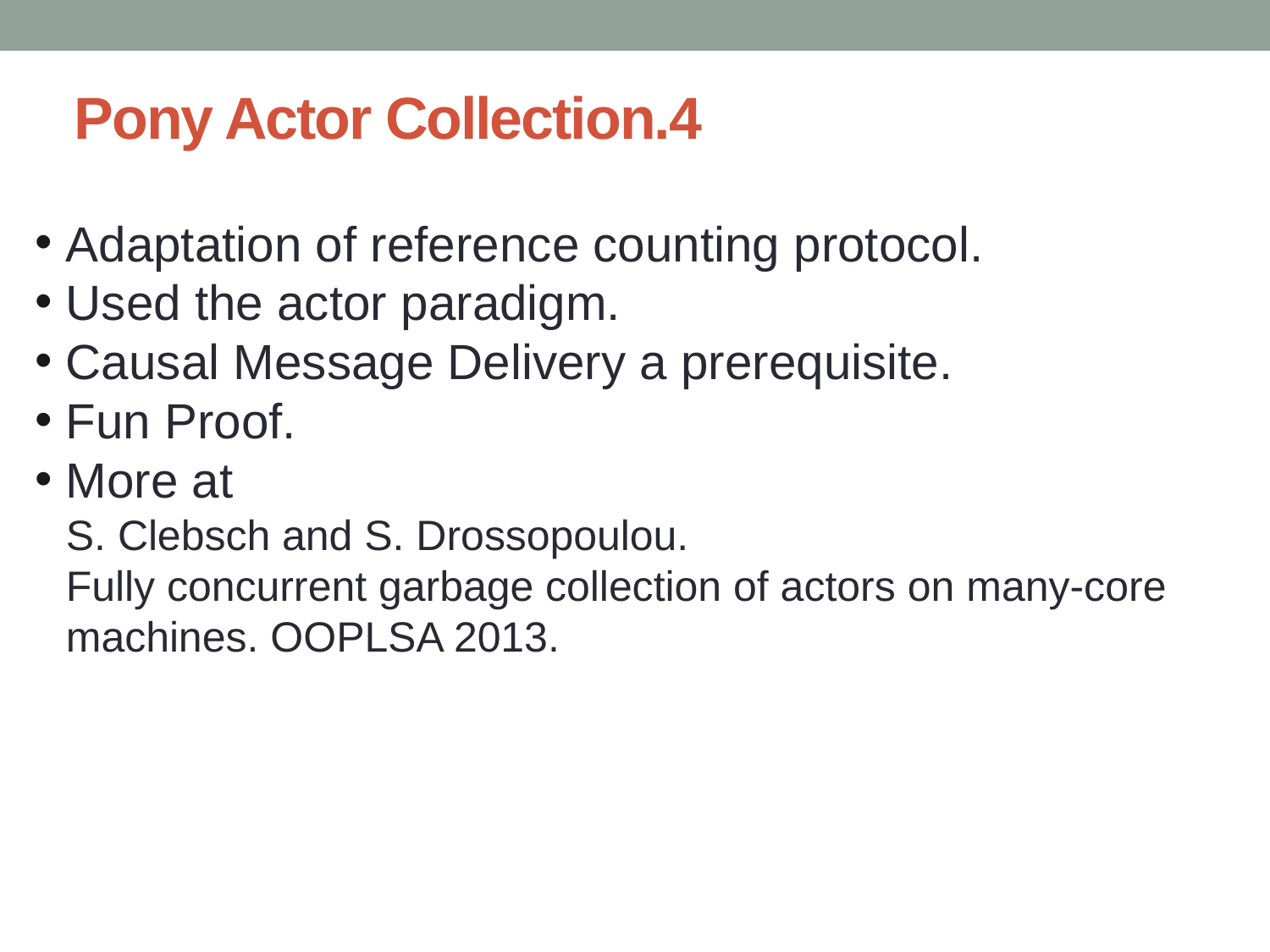

# Pony Actor Collection.4
Adaptation of reference counting protocol.
Used the actor paradigm.
Causal Message Delivery a prerequisite.
Fun Proof.
More at
S. Clebsch and S. Drossopoulou.
Fully concurrent garbage collection of actors on many-core machines. OOPLSA 2013.